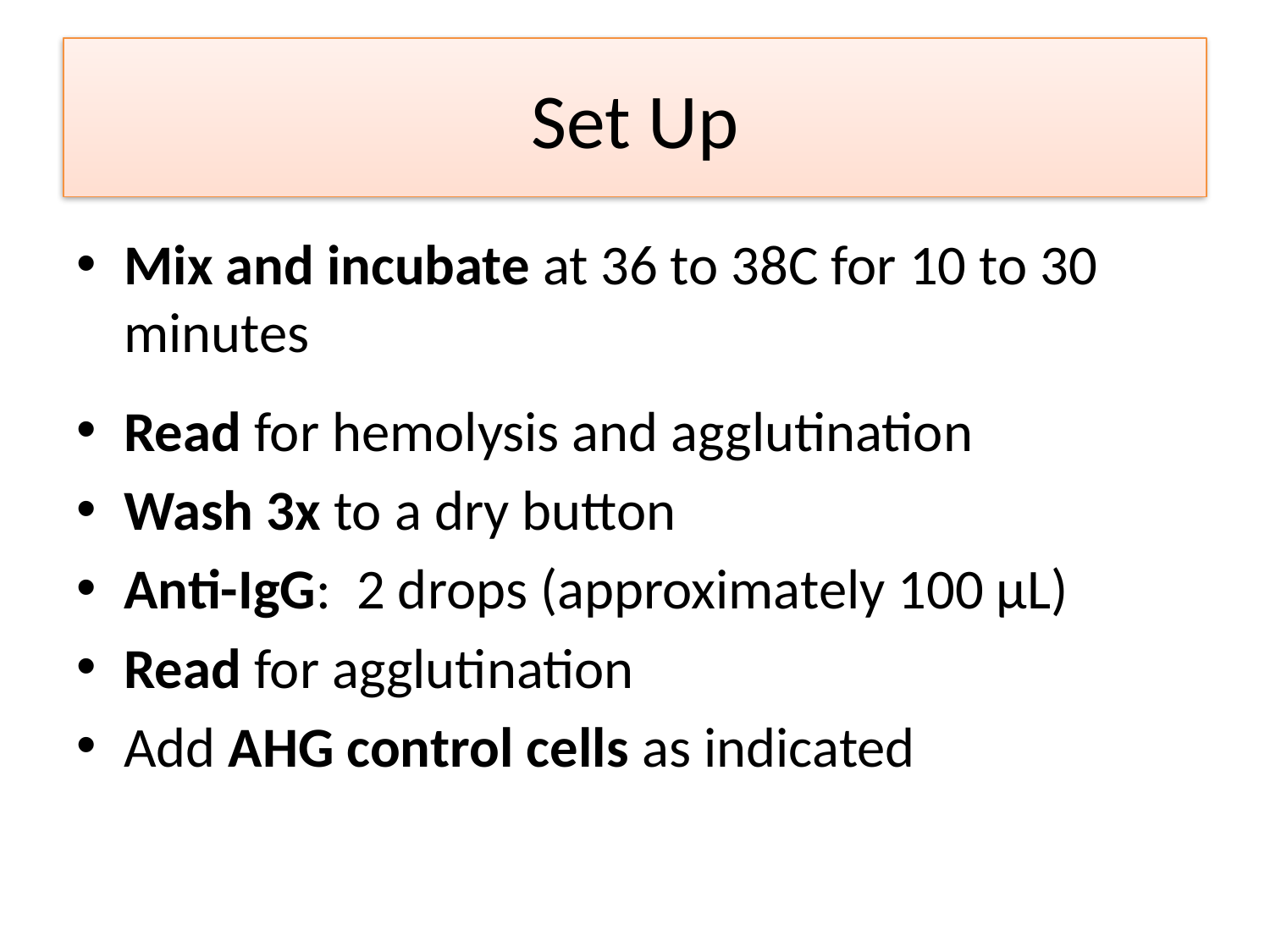

# Set Up
Mix and incubate at 36 to 38C for 10 to 30 minutes

Read for hemolysis and agglutination
Wash 3x to a dry button
Anti-IgG:  2 drops (approximately 100 µL)
Read for agglutination
Add AHG control cells as indicated